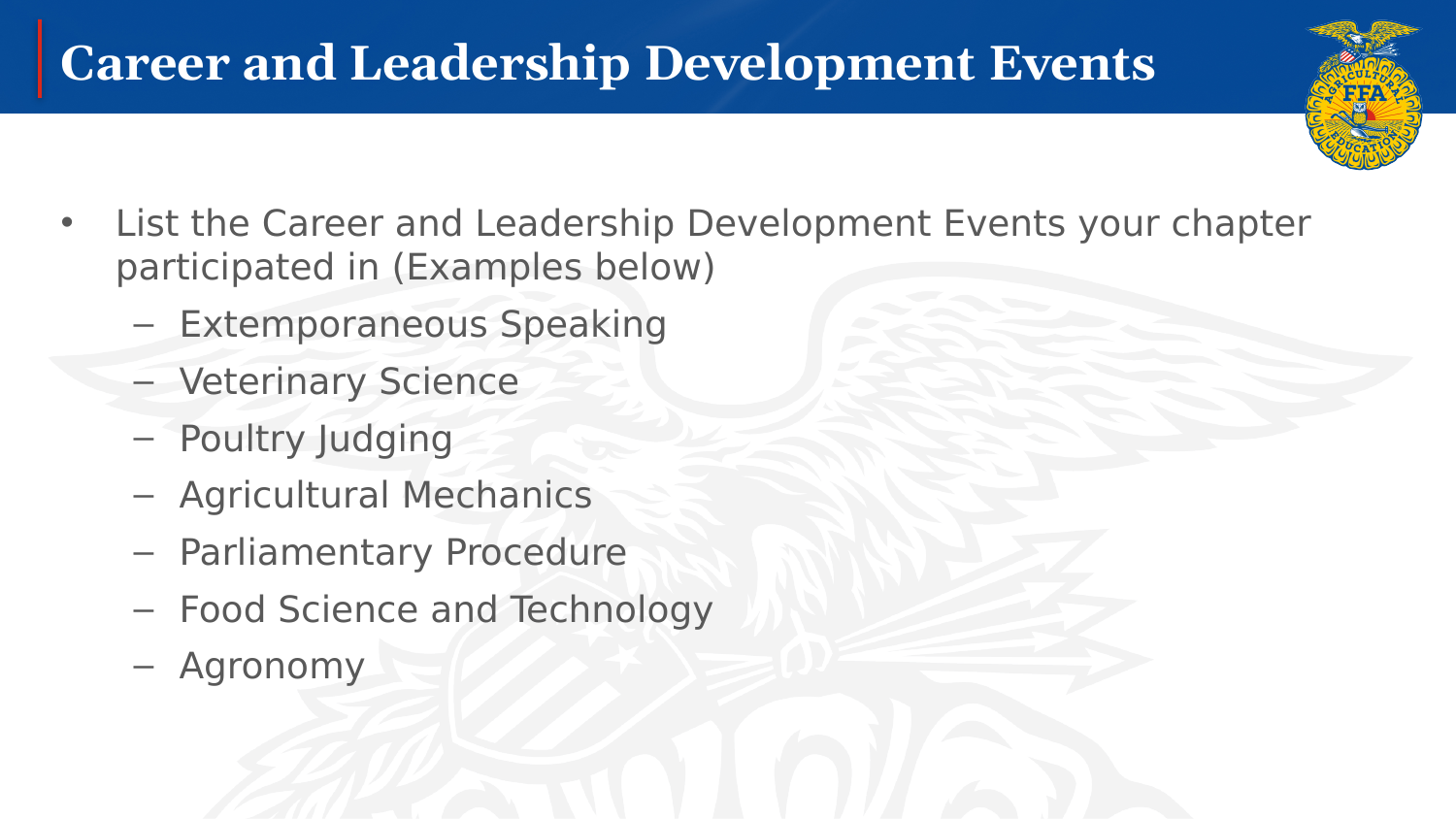

# Career and Leadership Development Events
List the Career and Leadership Development Events your chapter participated in (Examples below)
Extemporaneous Speaking
Veterinary Science
Poultry Judging
Agricultural Mechanics
Parliamentary Procedure
Food Science and Technology
Agronomy